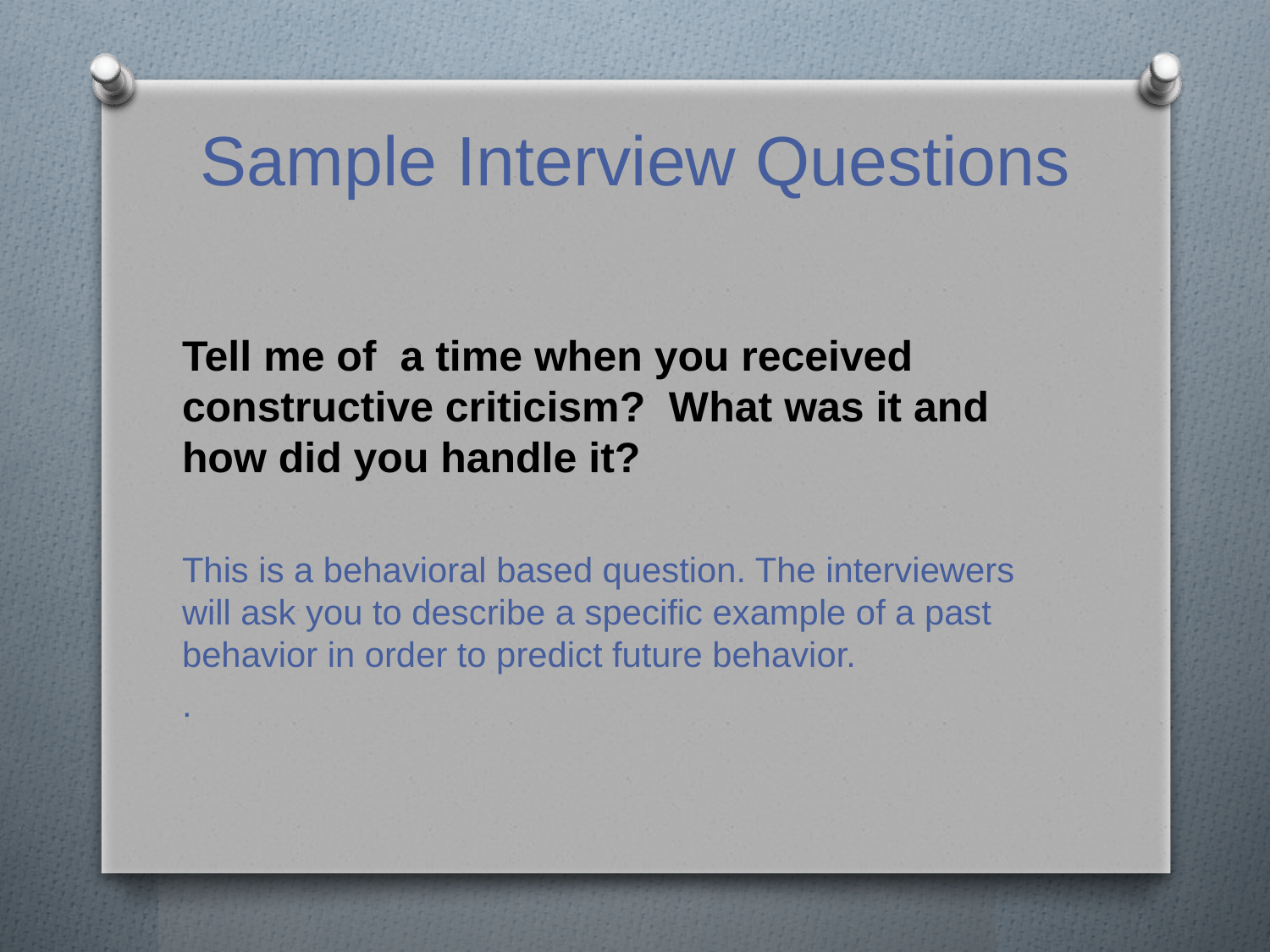

# Sample Interview Questions

Tell me of  a time when you received constructive criticism?  What was it and how did you handle it?

This is a behavioral based question. The interviewers will ask you to describe a specific example of a past behavior in order to predict future behavior.
.